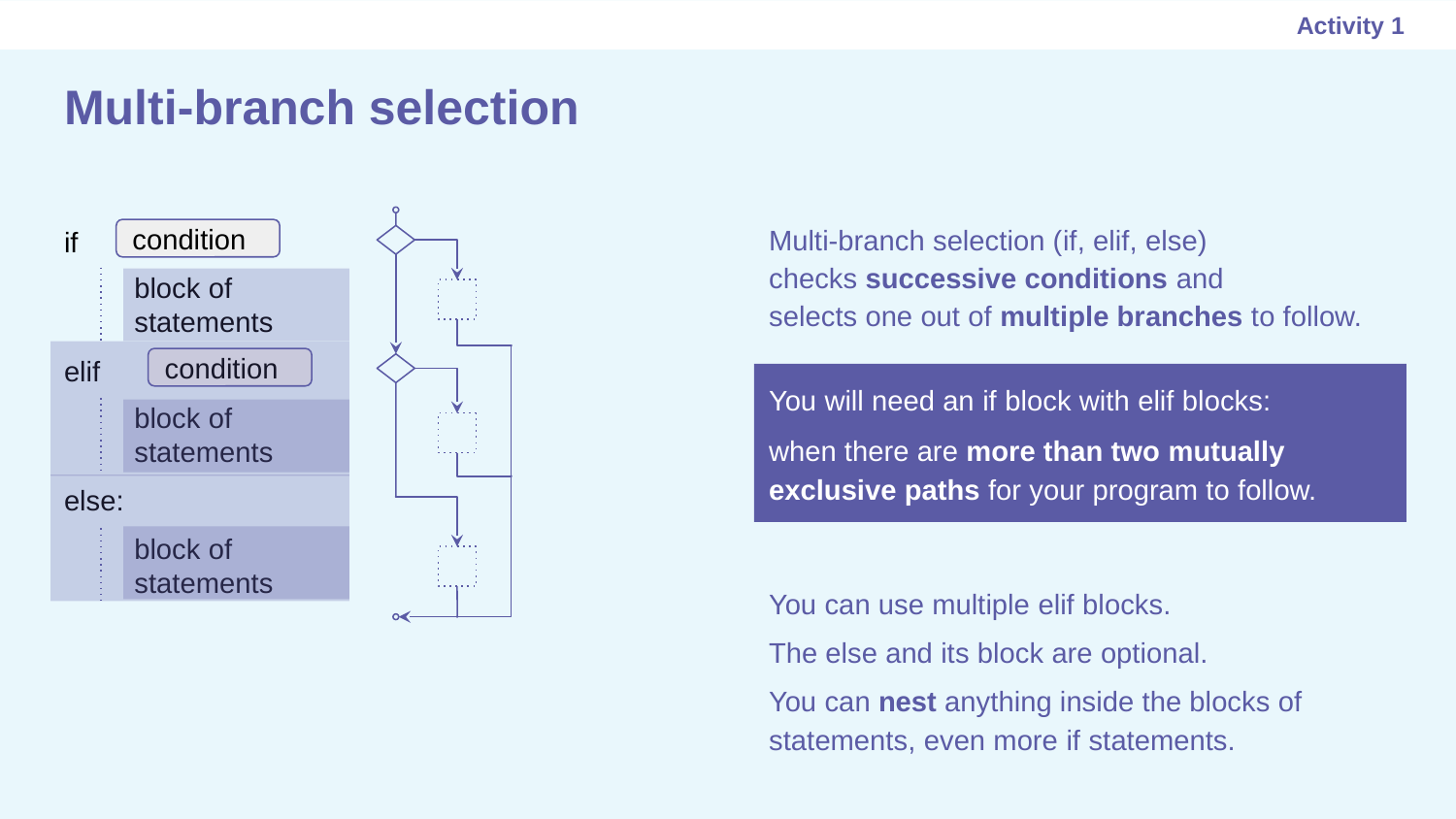

Activity 1
Multi-branch selection
Multi-branch selection (if, elif, else)
checks successive conditions and
selects one out of multiple branches to follow.
if           :

elif           :

else:

condition
block of statements
condition
block of statements
block of statements

You will need an if block with elif blocks:
when there are more than two mutually exclusive paths for your program to follow.

You can use multiple elif blocks.
The else and its block are optional.
You can nest anything inside the blocks of statements, even more if statements.